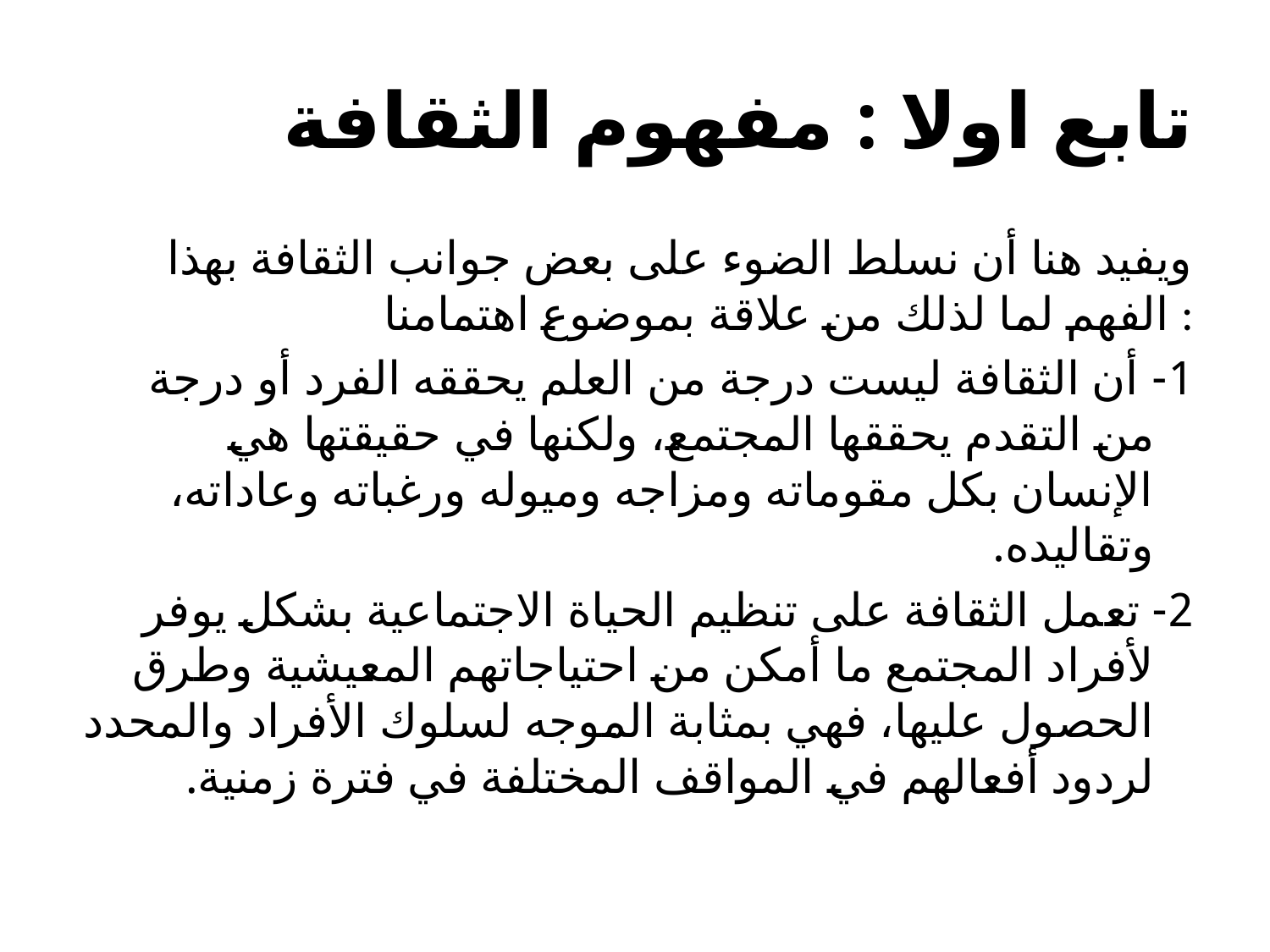

# تابع اولا : مفهوم الثقافة
ويفيد هنا أن نسلط الضوء على بعض جوانب الثقافة بهذا الفهم لما لذلك من علاقة بموضوع اهتمامنا :
1- أن الثقافة ليست درجة من العلم يحققه الفرد أو درجة من التقدم يحققها المجتمع، ولكنها في حقيقتها هي الإنسان بكل مقوماته ومزاجه وميوله ورغباته وعاداته، وتقاليده.
2- تعمل الثقافة على تنظيم الحياة الاجتماعية بشكل يوفر لأفراد المجتمع ما أمكن من احتياجاتهم المعيشية وطرق الحصول عليها، فهي بمثابة الموجه لسلوك الأفراد والمحدد لردود أفعالهم في المواقف المختلفة في فترة زمنية.